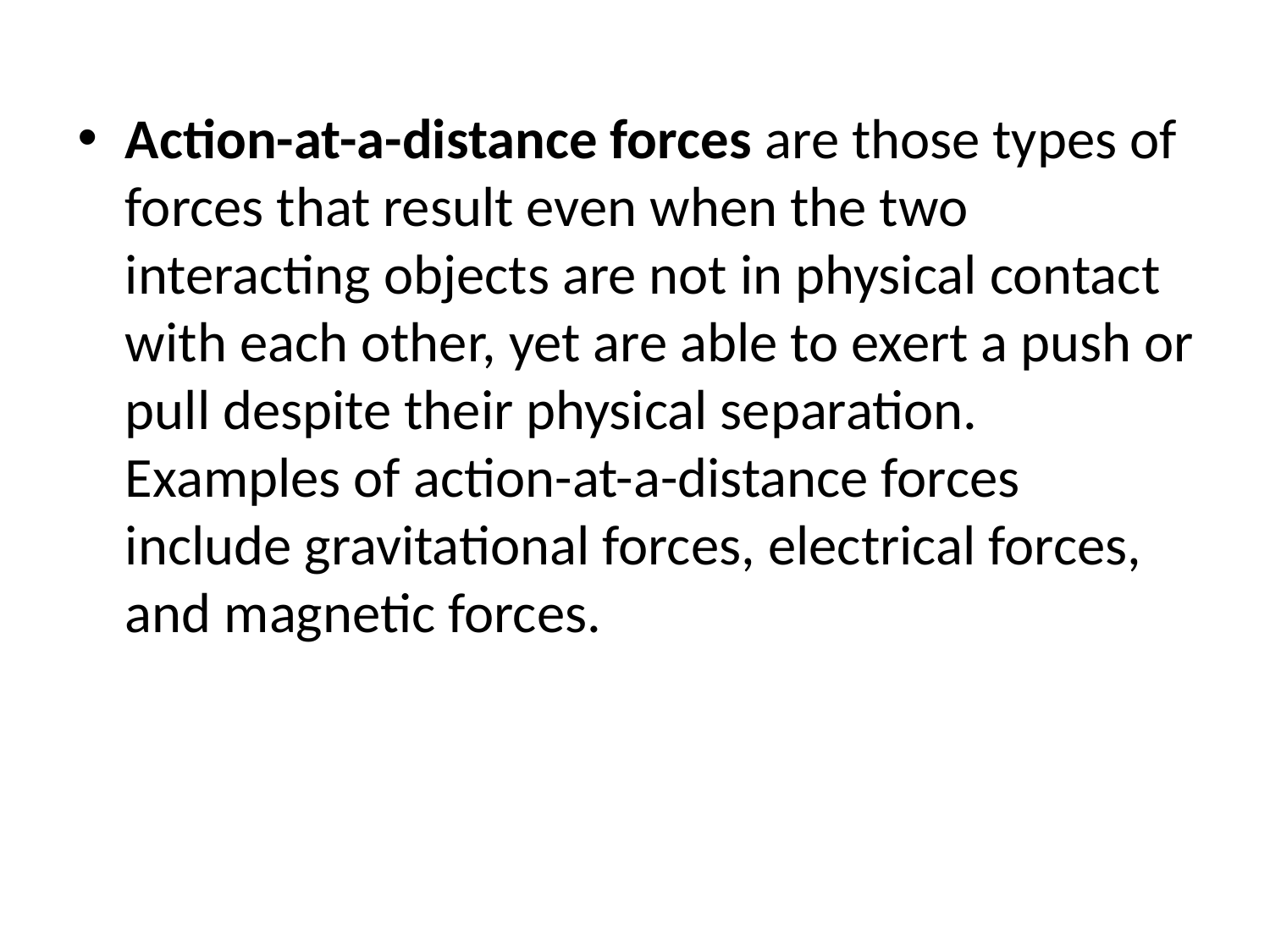

Action-at-a-distance forces are those types of forces that result even when the two interacting objects are not in physical contact with each other, yet are able to exert a push or pull despite their physical separation. Examples of action-at-a-distance forces include gravitational forces, electrical forces, and magnetic forces.